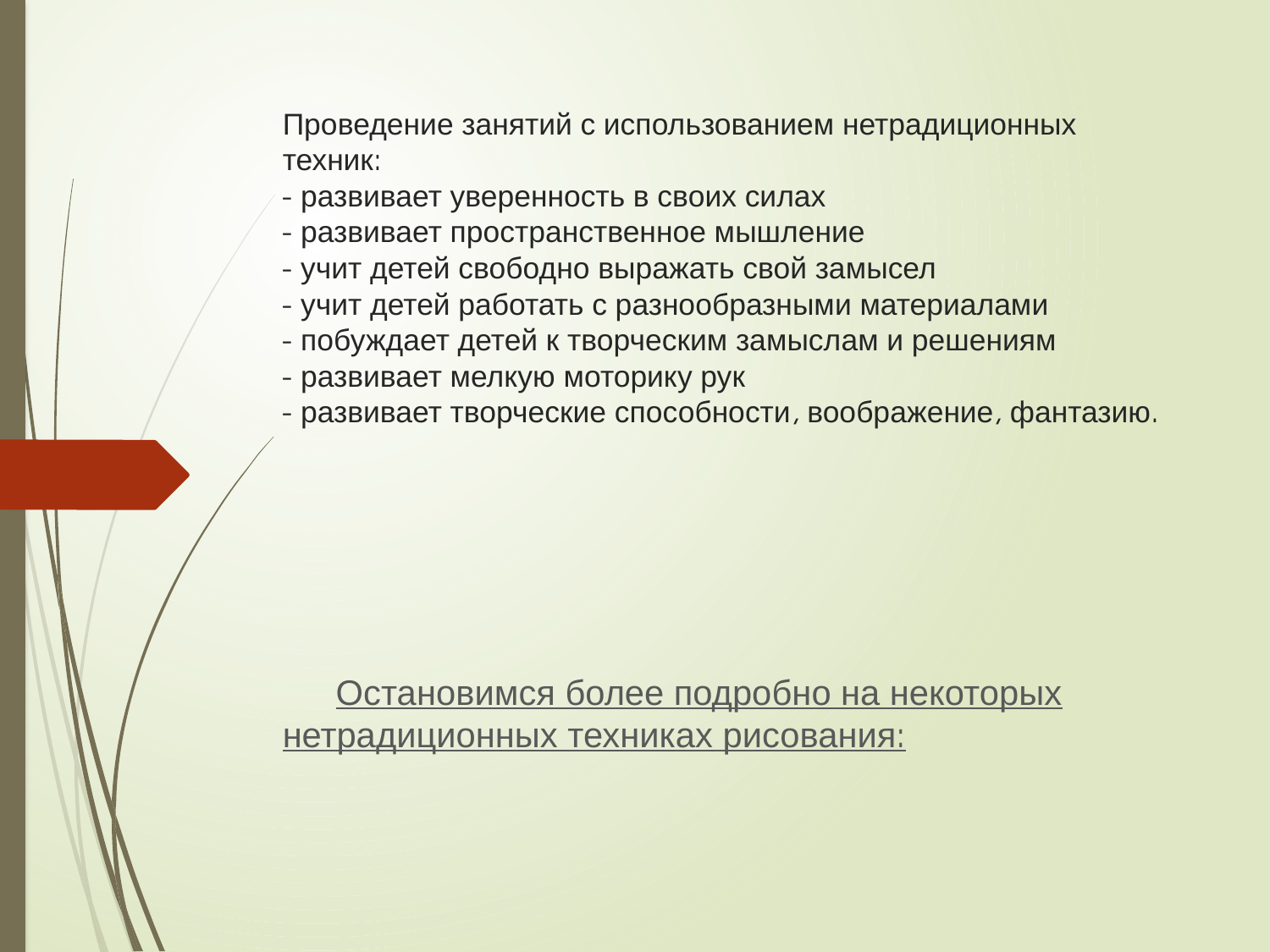

# Проведение занятий с использованием нетрадиционных техник: - развивает уверенность в своих силах - развивает пространственное мышление - учит детей свободно выражать свой замысел - учит детей работать с разнообразными материалами - побуждает детей к творческим замыслам и решениям - развивает мелкую моторику рук - развивает творческие способности, воображение, фантазию.
      Остановимся более подробно на некоторых нетрадиционных техниках рисования: